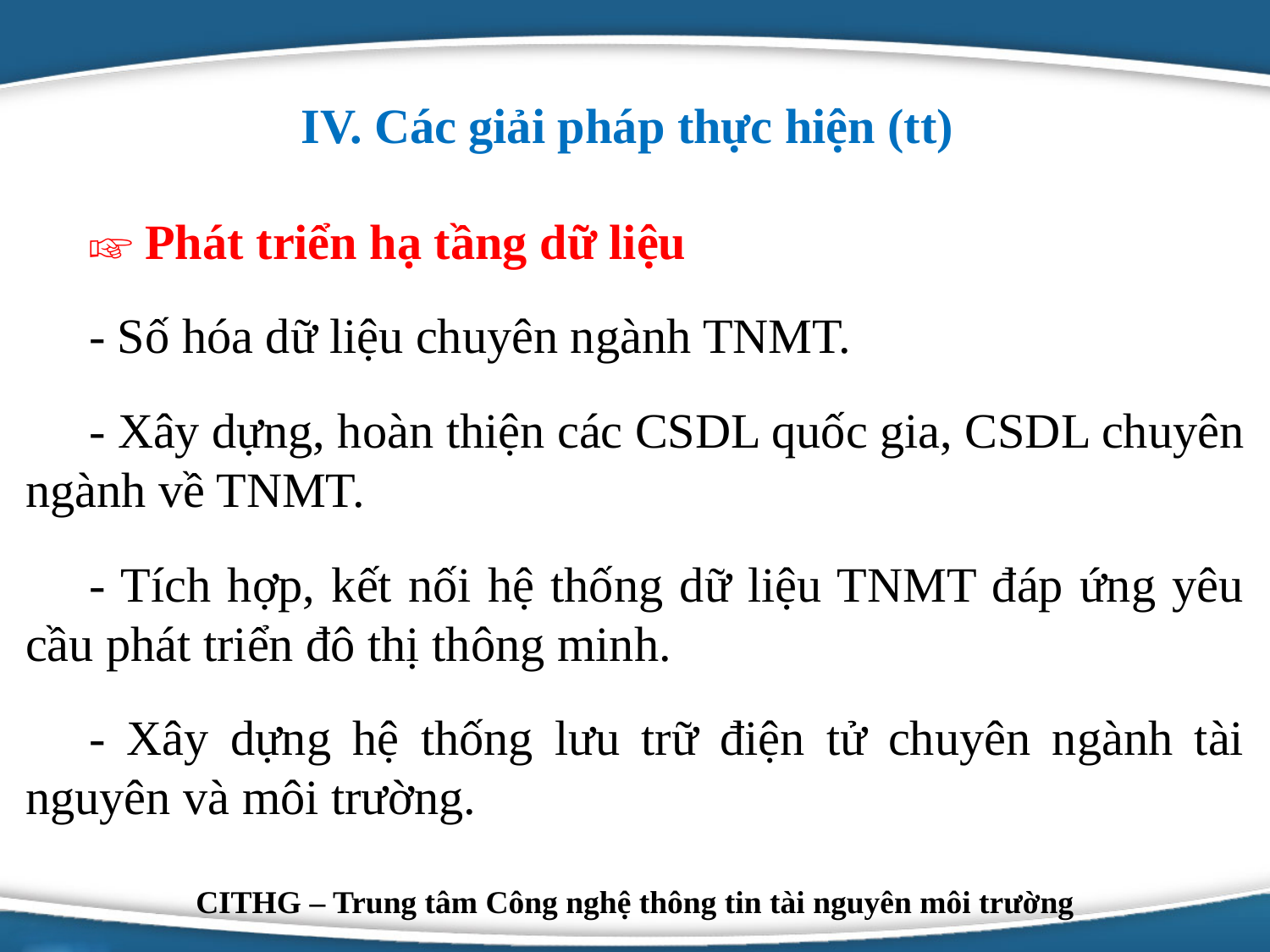

IV. Các giải pháp thực hiện (tt)
☞ Phát triển hạ tầng dữ liệu
- Số hóa dữ liệu chuyên ngành TNMT.
- Xây dựng, hoàn thiện các CSDL quốc gia, CSDL chuyên ngành về TNMT.
- Tích hợp, kết nối hệ thống dữ liệu TNMT đáp ứng yêu cầu phát triển đô thị thông minh.
- Xây dựng hệ thống lưu trữ điện tử chuyên ngành tài nguyên và môi trường.
Logo
CITHG – Trung tâm Công nghệ thông tin tài nguyên môi trường